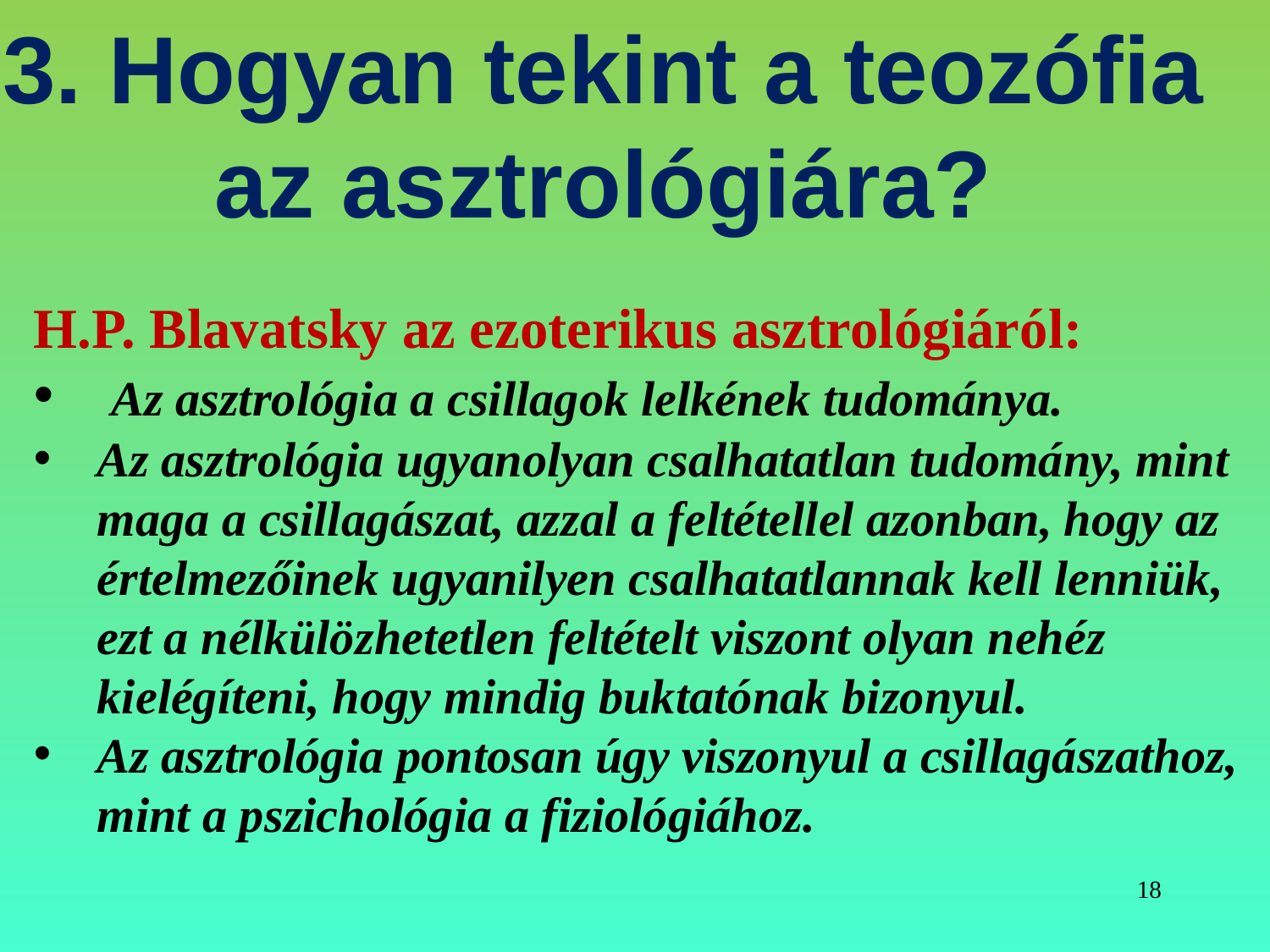

# 3. Hogyan tekint a teozófia az asztrológiára?
H.P. Blavatsky az ezoterikus asztrológiáról:
 Az asztrológia a csillagok lelkének tudománya.
Az asztrológia ugyanolyan csalhatatlan tudomány, mint maga a csillagászat, azzal a feltétellel azonban, hogy az értelmezőinek ugyanilyen csalhatatlannak kell lenniük, ezt a nélkülözhetetlen feltételt viszont olyan nehéz kielégíteni, hogy mindig buktatónak bizonyul.
Az asztrológia pontosan úgy viszonyul a csillagászathoz, mint a pszichológia a fiziológiához.
18